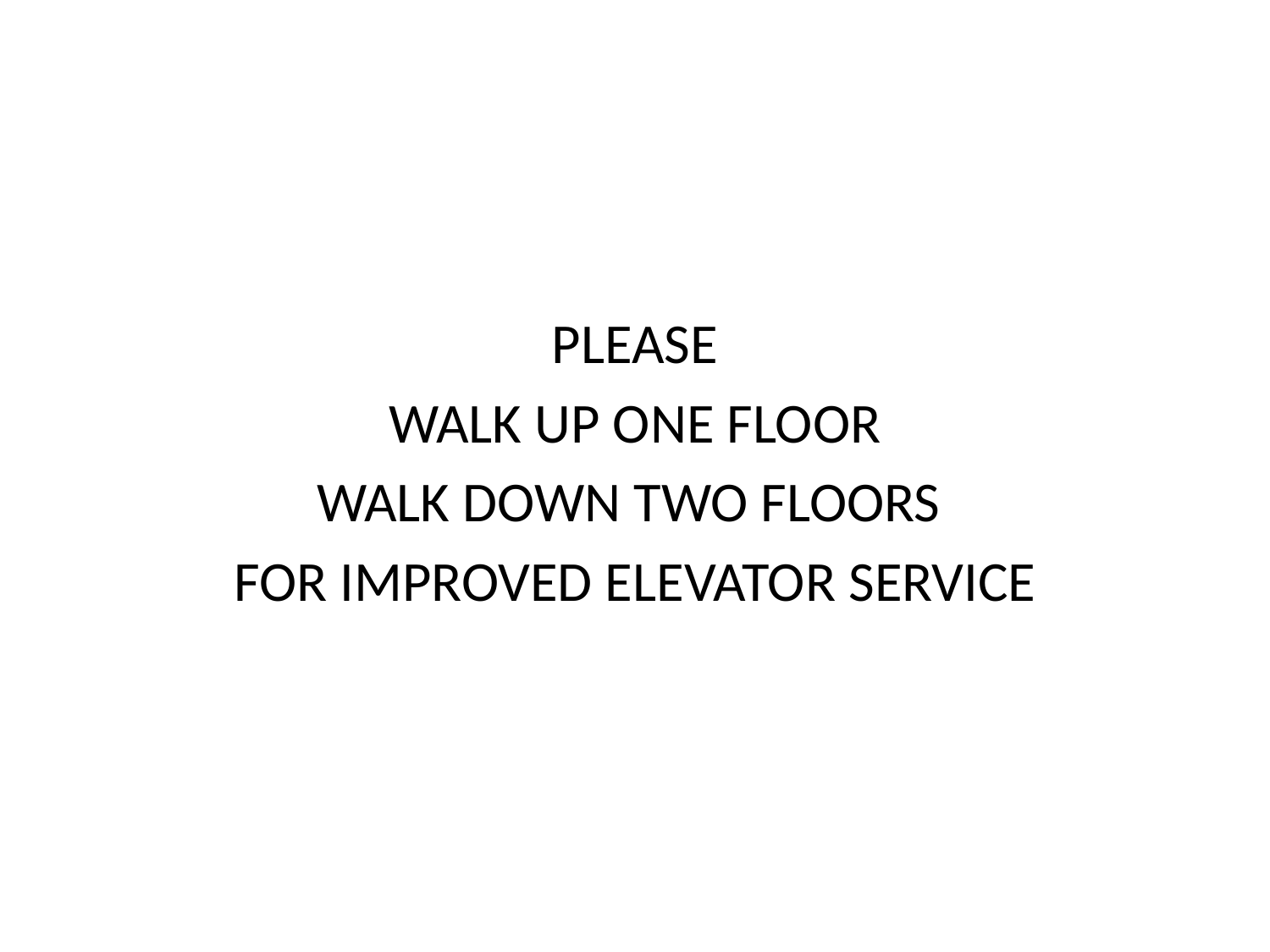

#

PLEASE
WALK UP ONE FLOOR
WALK DOWN TWO FLOORS
FOR IMPROVED ELEVATOR SERVICE